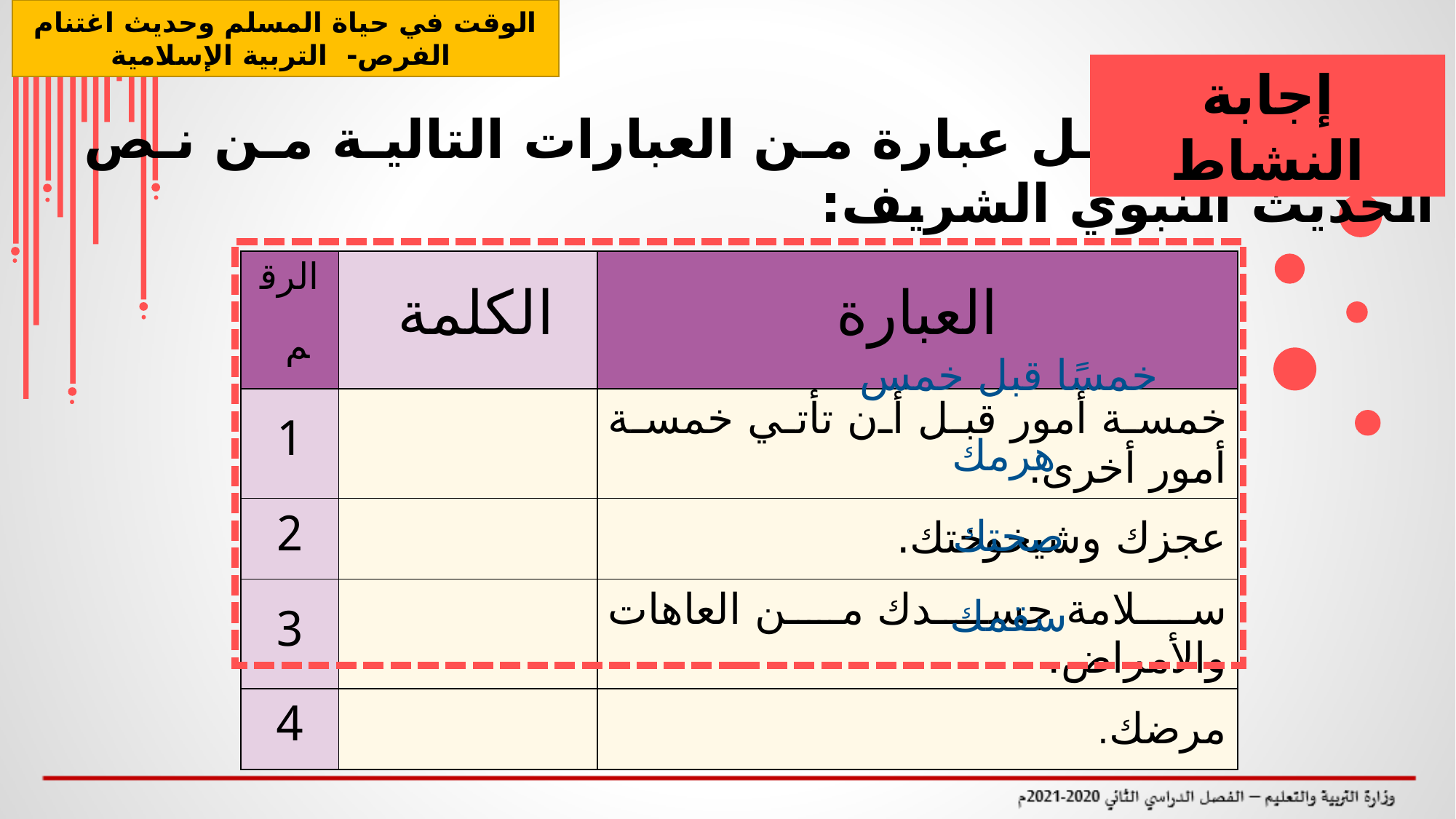

الوقت في حياة المسلم وحديث اغتنام الفرص-  التربية الإسلامية

إجابة النشاط
نشــاط
حدد مرادف كل عبارة من العبارات التالية من نص الحديث النبوي الشريف:

| الرقم | الكلمة | العبارة |
| --- | --- | --- |
| 1 |  | خمسة أمور قبل أن تأتي خمسة أمور أخرى. |
| 2 |  | عجزك وشيخوختك. |
| 3 |  | سلامة جسدك من العاهات والأمراض. |
| 4 |  | مرضك. |

خمسًا قبل خمس

هرمك
صحتك
سقمك